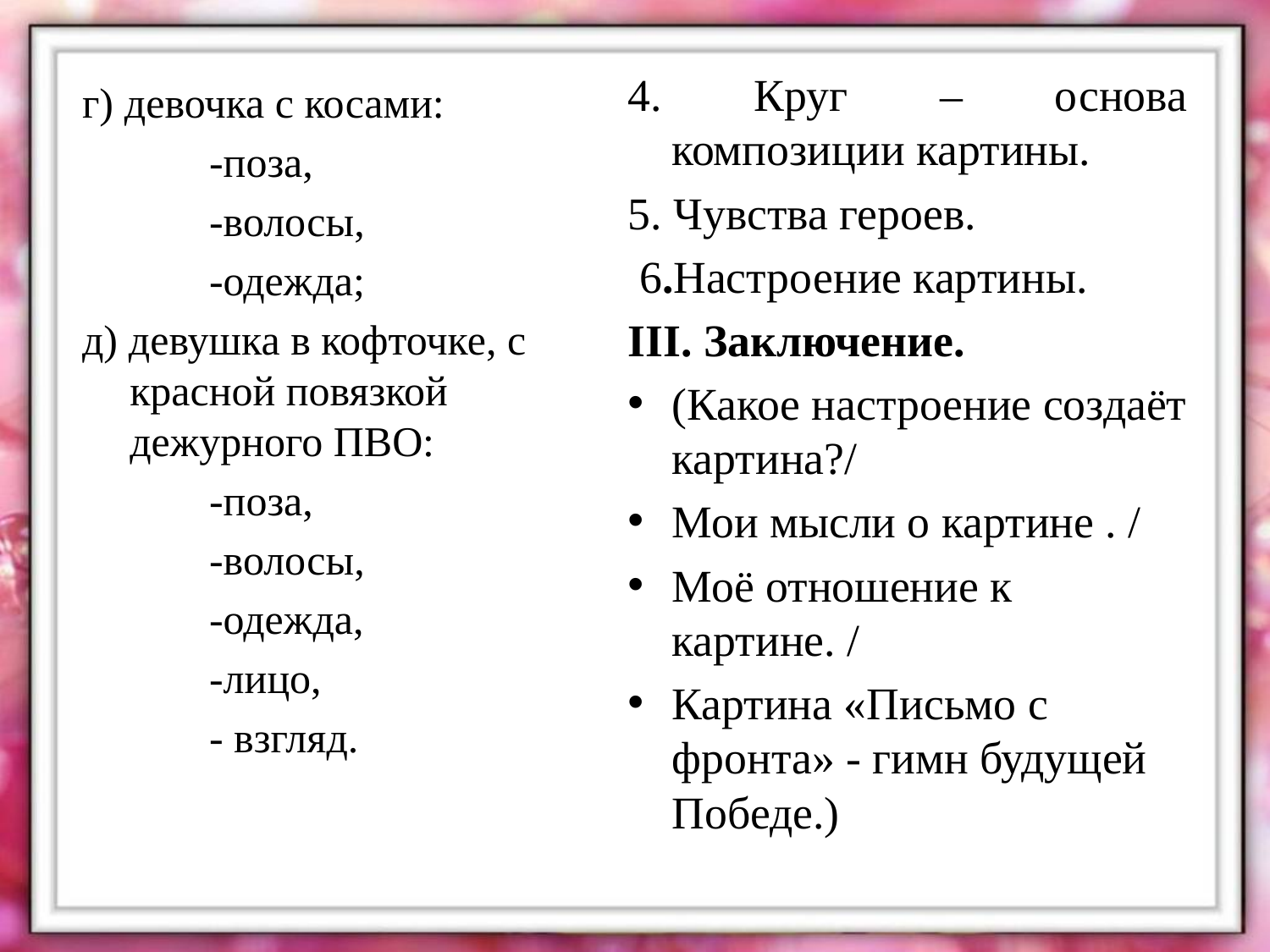

4. Круг – основа композиции картины.
5. Чувства героев.
 6.Настроение картины.
III. Заключение.
(Какое настроение создаёт картина?/
Мои мысли о картине . /
Моё отношение к картине. /
Картина «Письмо с фронта» - гимн будущей Победе.)

г) девочка с косами:
-поза,
-волосы,
-одежда;
д) девушка в кофточке, с красной повязкой дежурного ПВО:
-поза,
-волосы,
-одежда,
-лицо,
- взгляд.